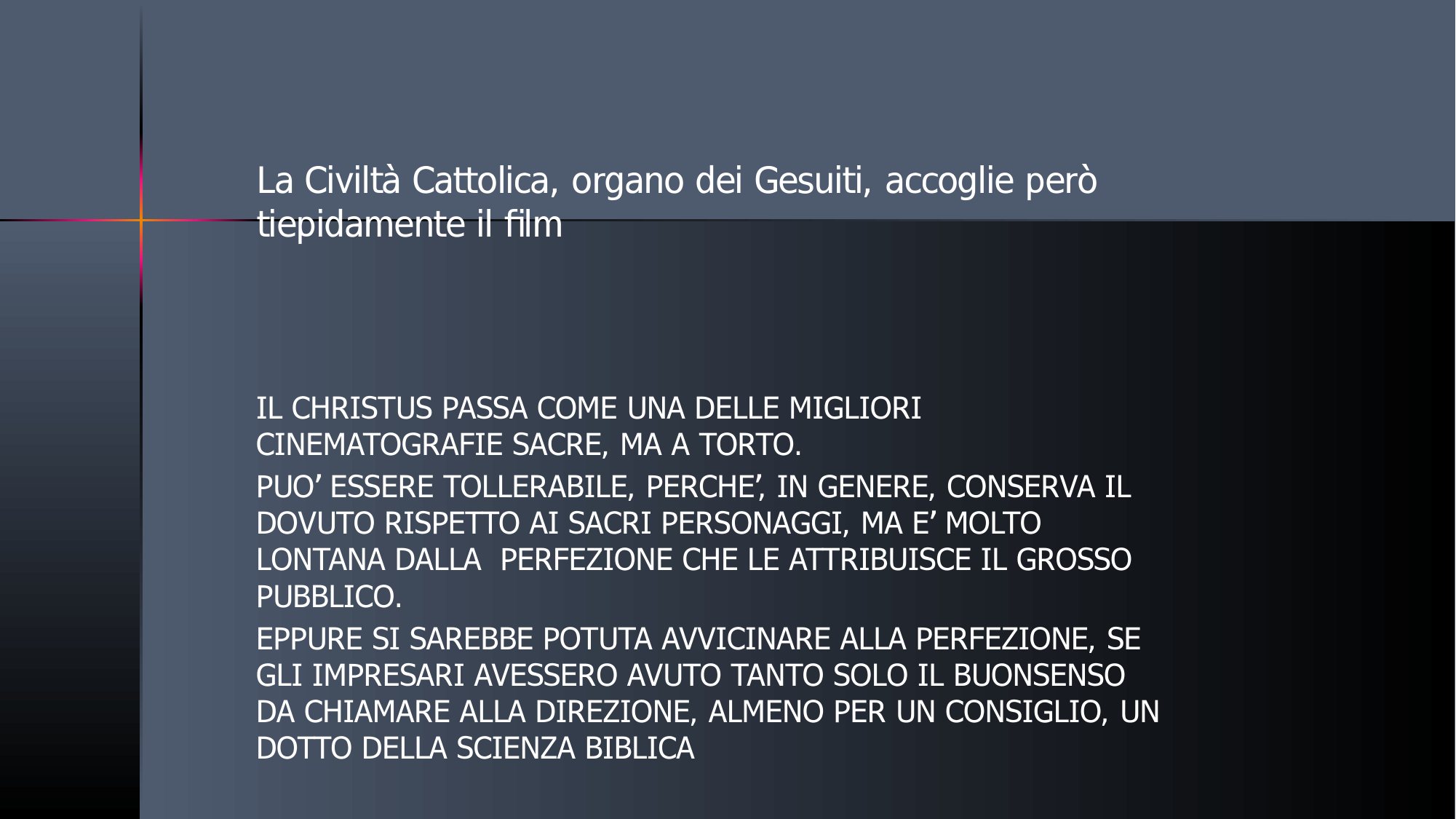

La Civiltà Cattolica, organo dei Gesuiti, accoglie però tiepidamente il film
IL CHRISTUS PASSA COME UNA DELLE MIGLIORI CINEMATOGRAFIE SACRE, MA A TORTO.
PUO’ ESSERE TOLLERABILE, PERCHE’, IN GENERE, CONSERVA IL DOVUTO RISPETTO AI SACRI PERSONAGGI, MA E’ MOLTO LONTANA DALLA  PERFEZIONE CHE LE ATTRIBUISCE IL GROSSO PUBBLICO.
EPPURE SI SAREBBE POTUTA AVVICINARE ALLA PERFEZIONE, SE GLI IMPRESARI AVESSERO AVUTO TANTO SOLO IL BUONSENSO DA CHIAMARE ALLA DIREZIONE, ALMENO PER UN CONSIGLIO, UN DOTTO DELLA SCIENZA BIBLICA